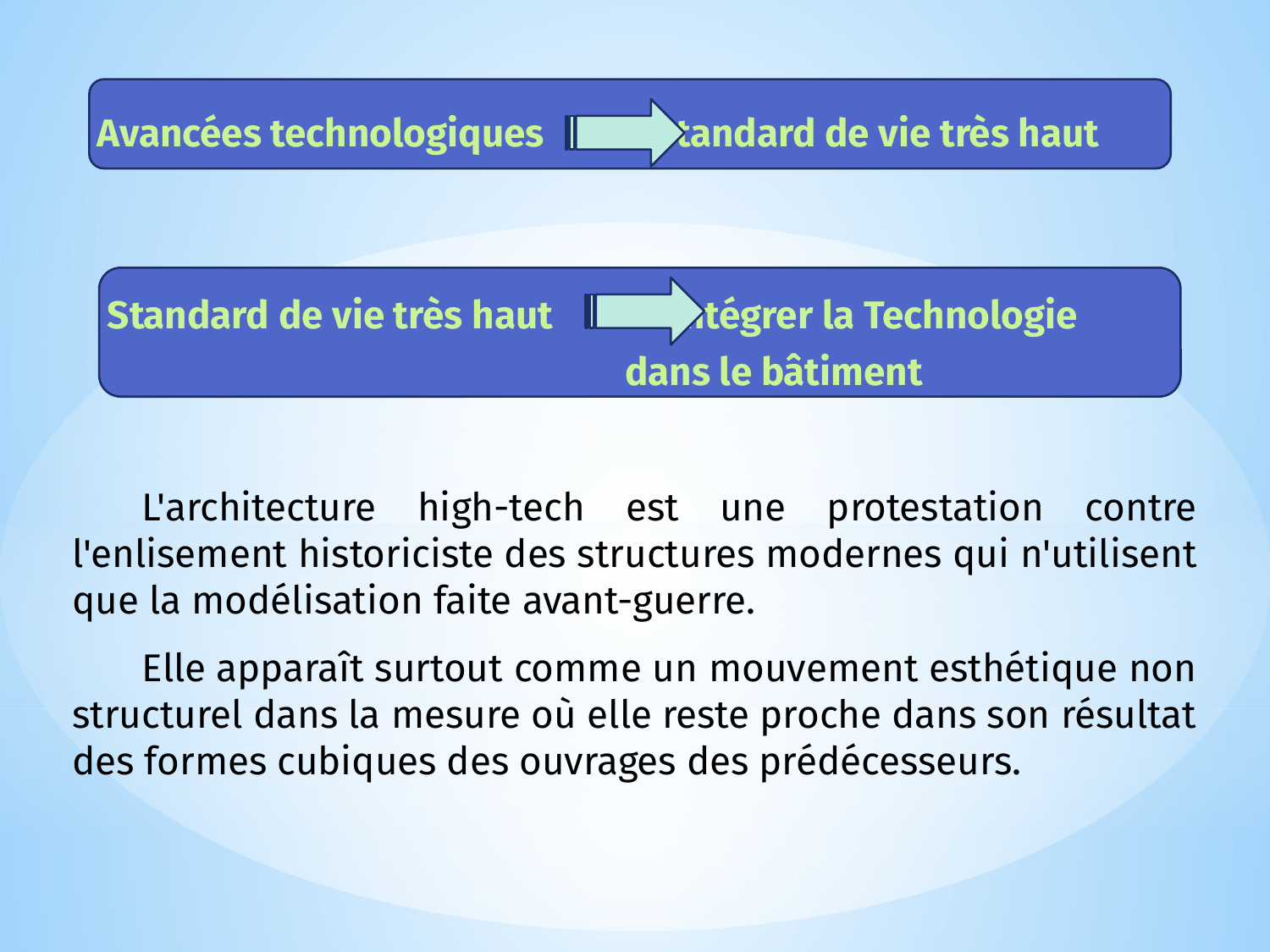

Avancées technologiques            Standard de vie très haut

 Standard de vie très haut             Intégrer la Technologie
                                                          dans le bâtiment

L'architecture high-tech est une protestation contre l'enlisement historiciste des structures modernes qui n'utilisent que la modélisation faite avant-guerre.
Elle apparaît surtout comme un mouvement esthétique non structurel dans la mesure où elle reste proche dans son résultat des formes cubiques des ouvrages des prédécesseurs.